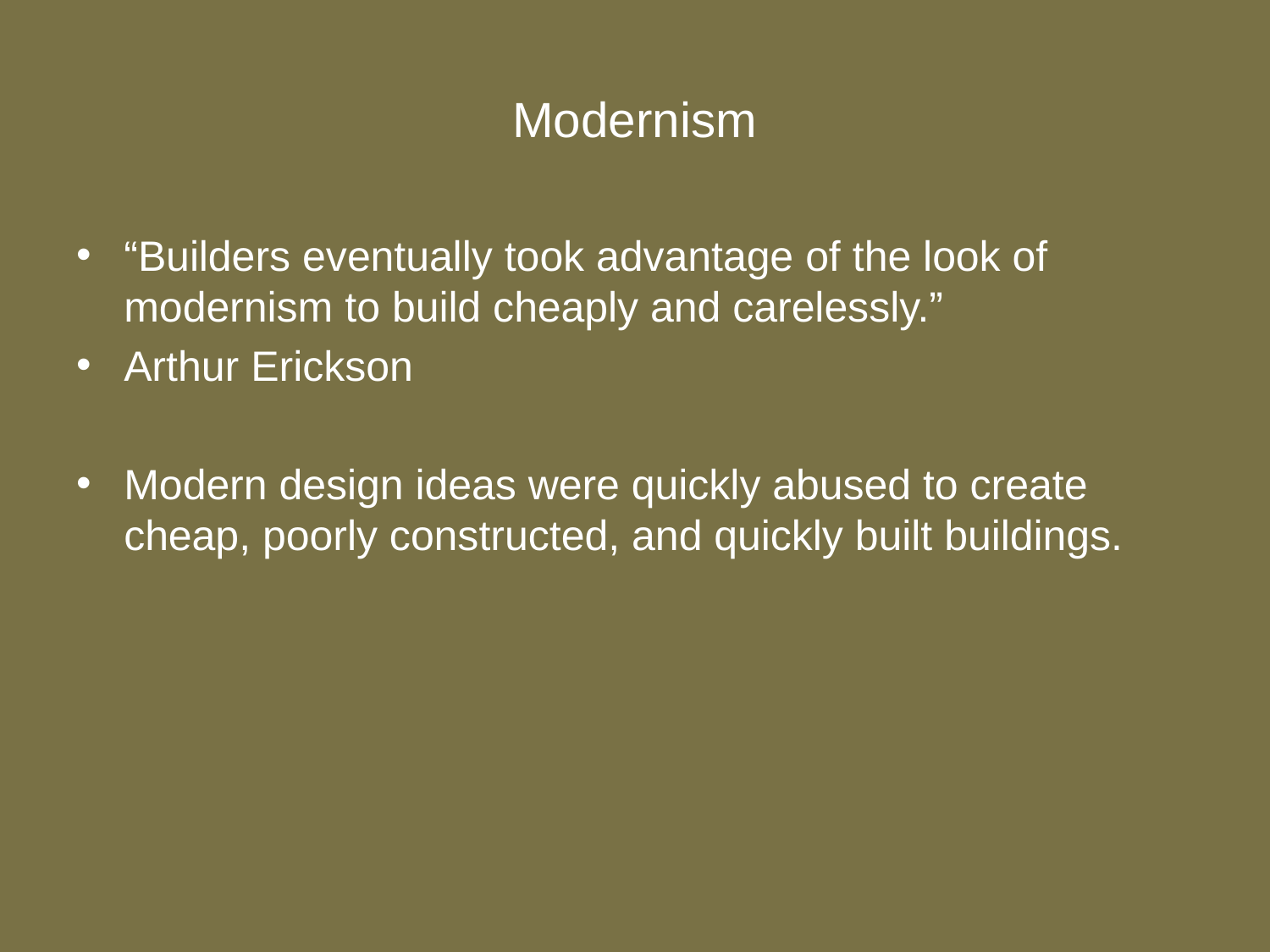

# Modernism
“Builders eventually took advantage of the look of modernism to build cheaply and carelessly.”
Arthur Erickson

Modern design ideas were quickly abused to create cheap, poorly constructed, and quickly built buildings.